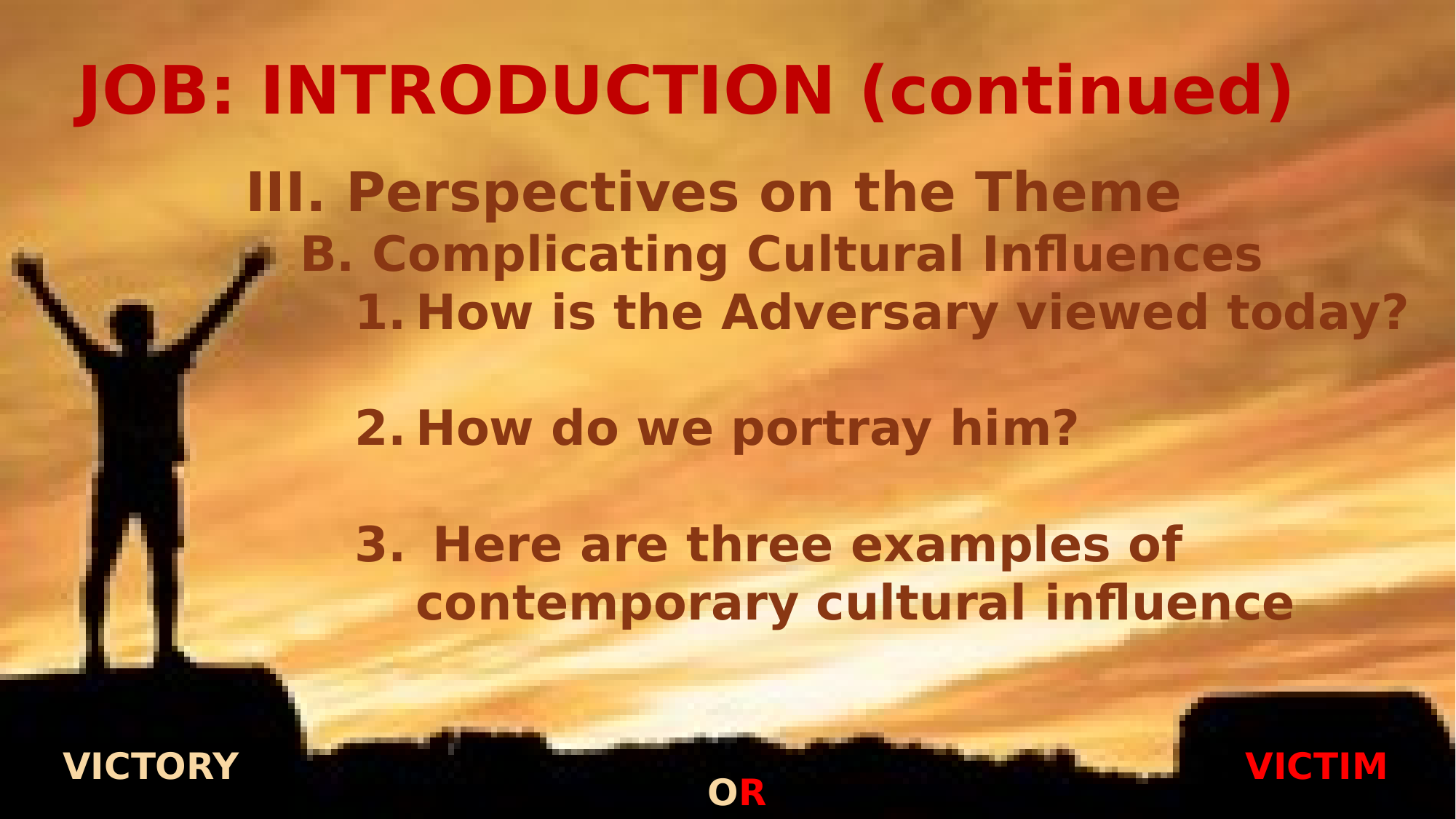

# JOB: INTRODUCTION (continued)
III. Perspectives on the Theme
B. Complicating Cultural Influences
How is the Adversary viewed today?

How do we portray him?

 Here are three examples of contemporary cultural influence

VICTORY
VICTIM
OR